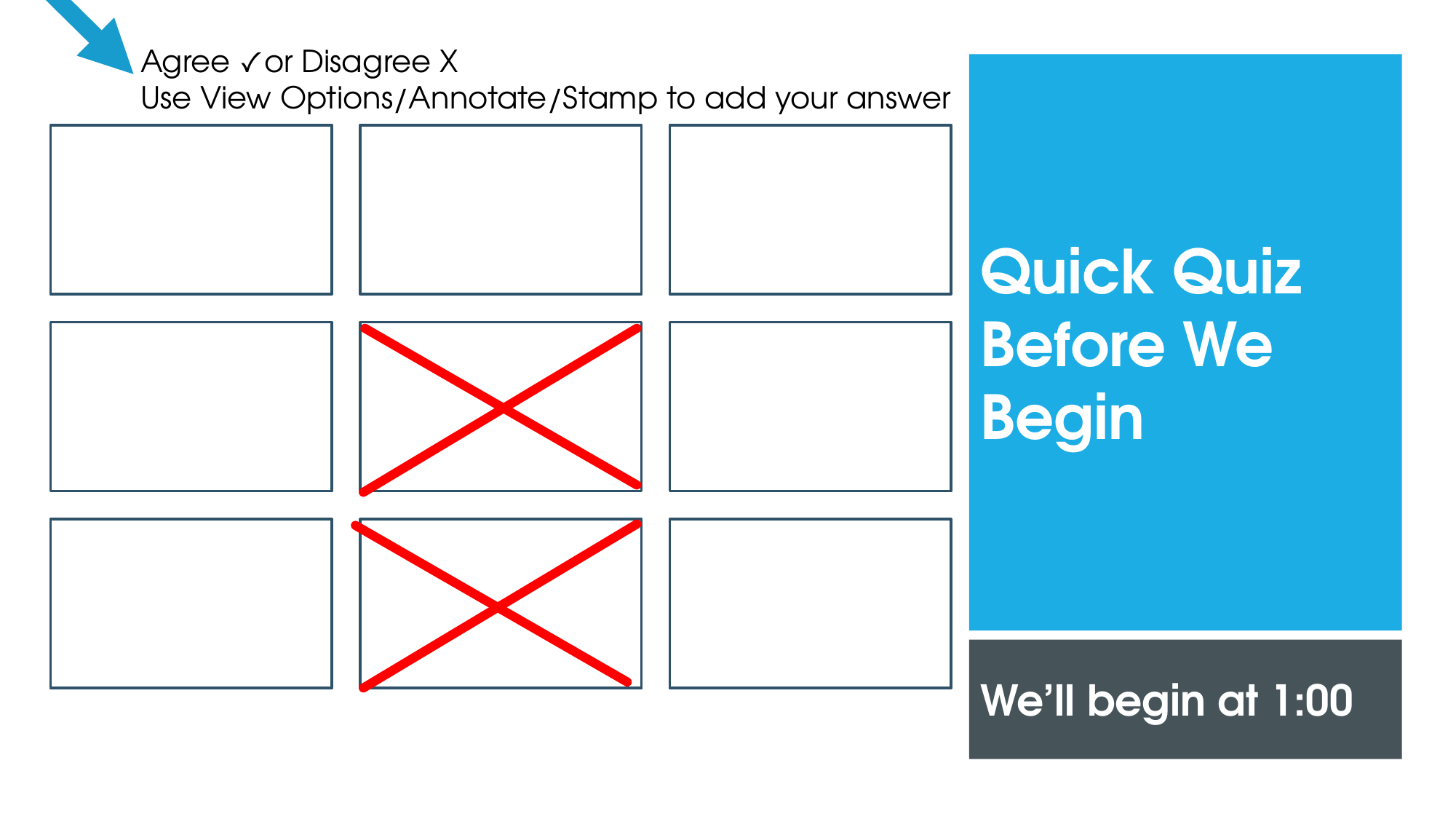

Agree ✓or Disagree X
Use View Options/Annotate/Stamp to add your answer

# Quick Quiz Before We Begin
We’ll begin at 1:00